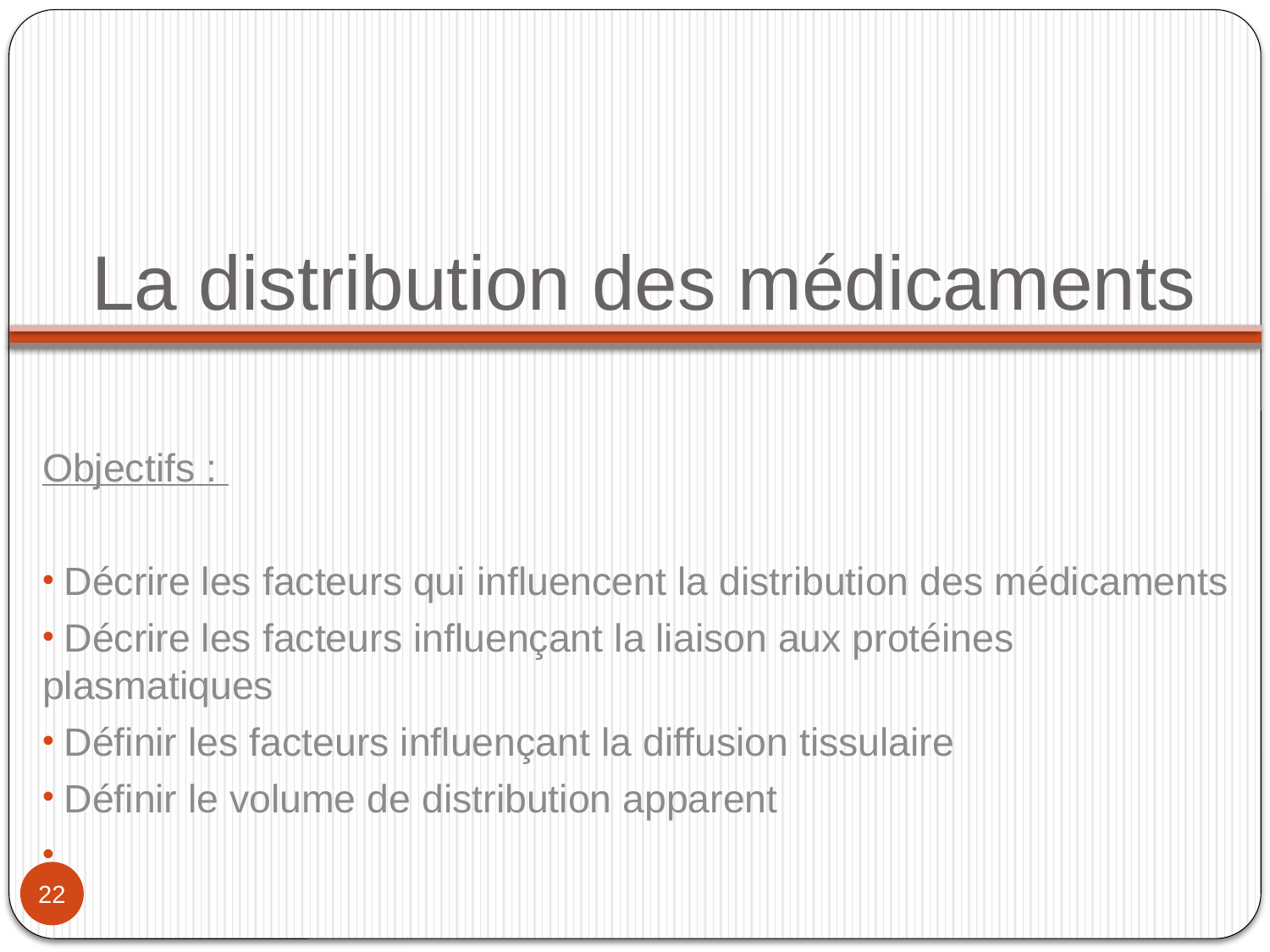

# La distribution des médicaments
Objectifs :

 Décrire les facteurs qui influencent la distribution des médicaments
 Décrire les facteurs influençant la liaison aux protéines plasmatiques
 Définir les facteurs influençant la diffusion tissulaire
 Définir le volume de distribution apparent

22